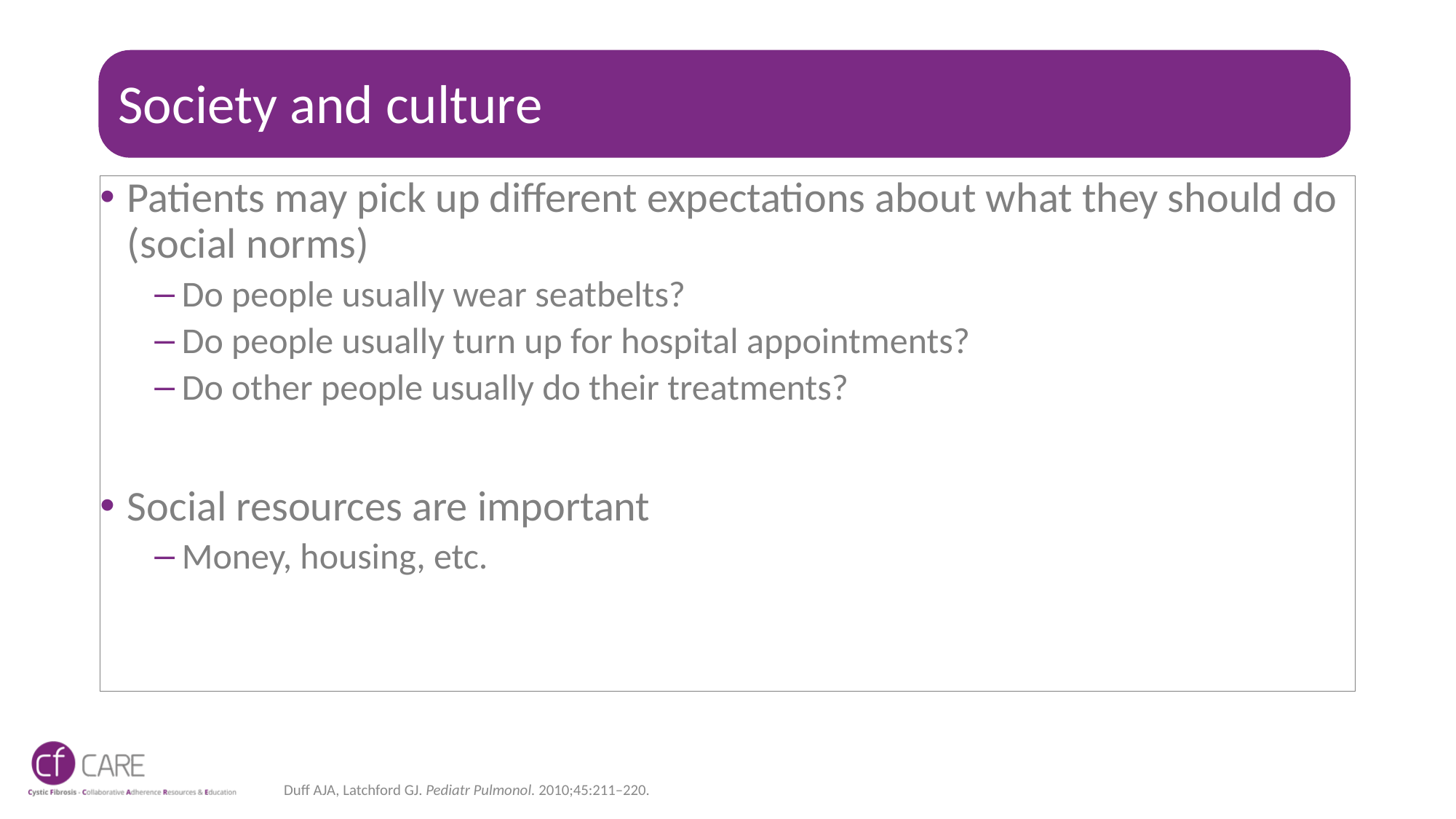

# Society and culture
Patients may pick up different expectations about what they should do (social norms)
Do people usually wear seatbelts?
Do people usually turn up for hospital appointments?
Do other people usually do their treatments?

Social resources are important
Money, housing, etc.

Duff AJA, Latchford GJ. Pediatr Pulmonol. 2010;45:211–220.